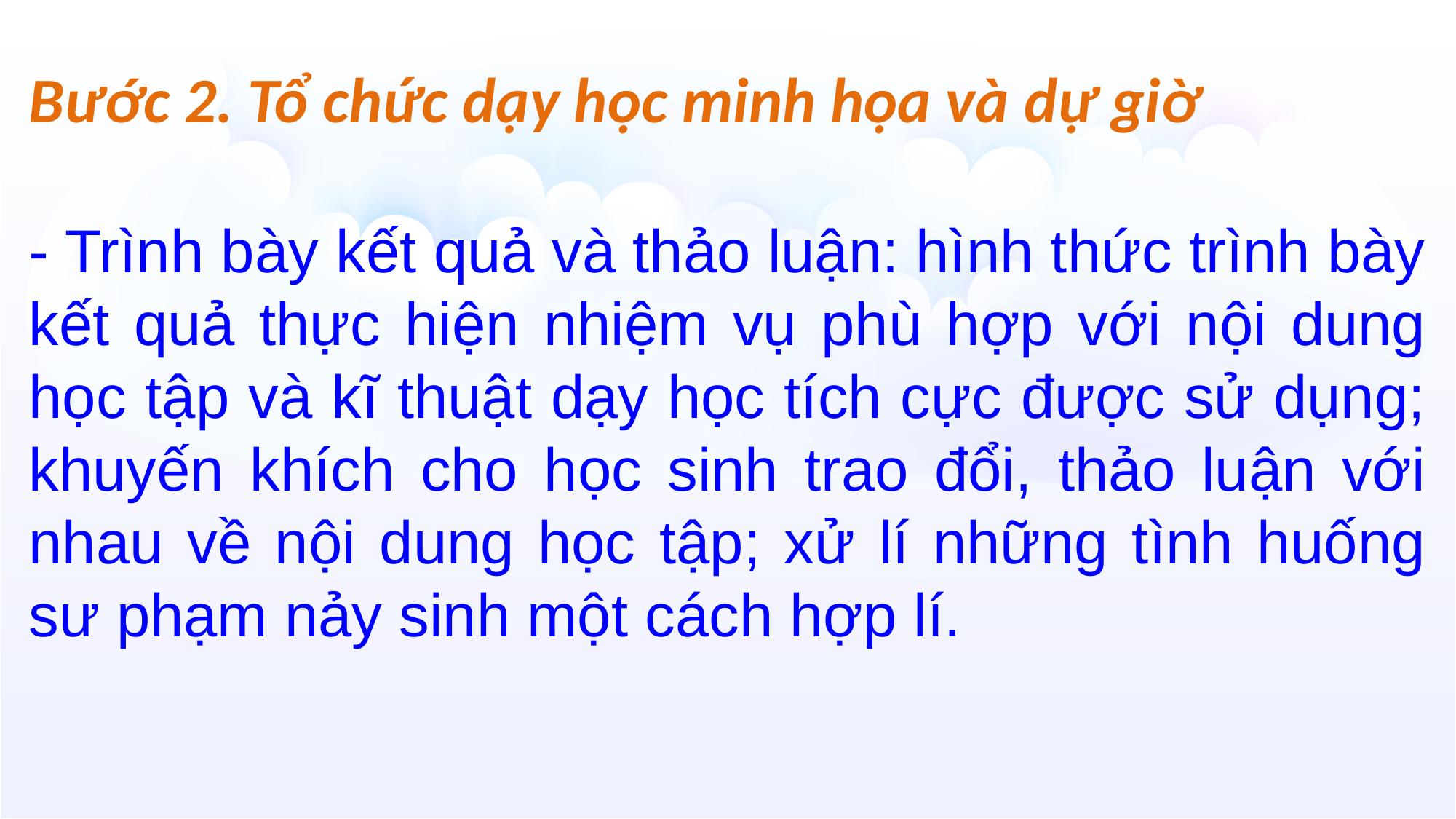

Bước 2. Tổ chức dạy học minh họa và dự giờ

- Trình bày kết quả và thảo luận: hình thức trình bày kết quả thực hiện nhiệm vụ phù hợp với nội dung học tập và kĩ thuật dạy học tích cực được sử dụng; khuyến khích cho học sinh trao đổi, thảo luận với nhau về nội dung học tập; xử lí những tình huống sư phạm nảy sinh một cách hợp lí.